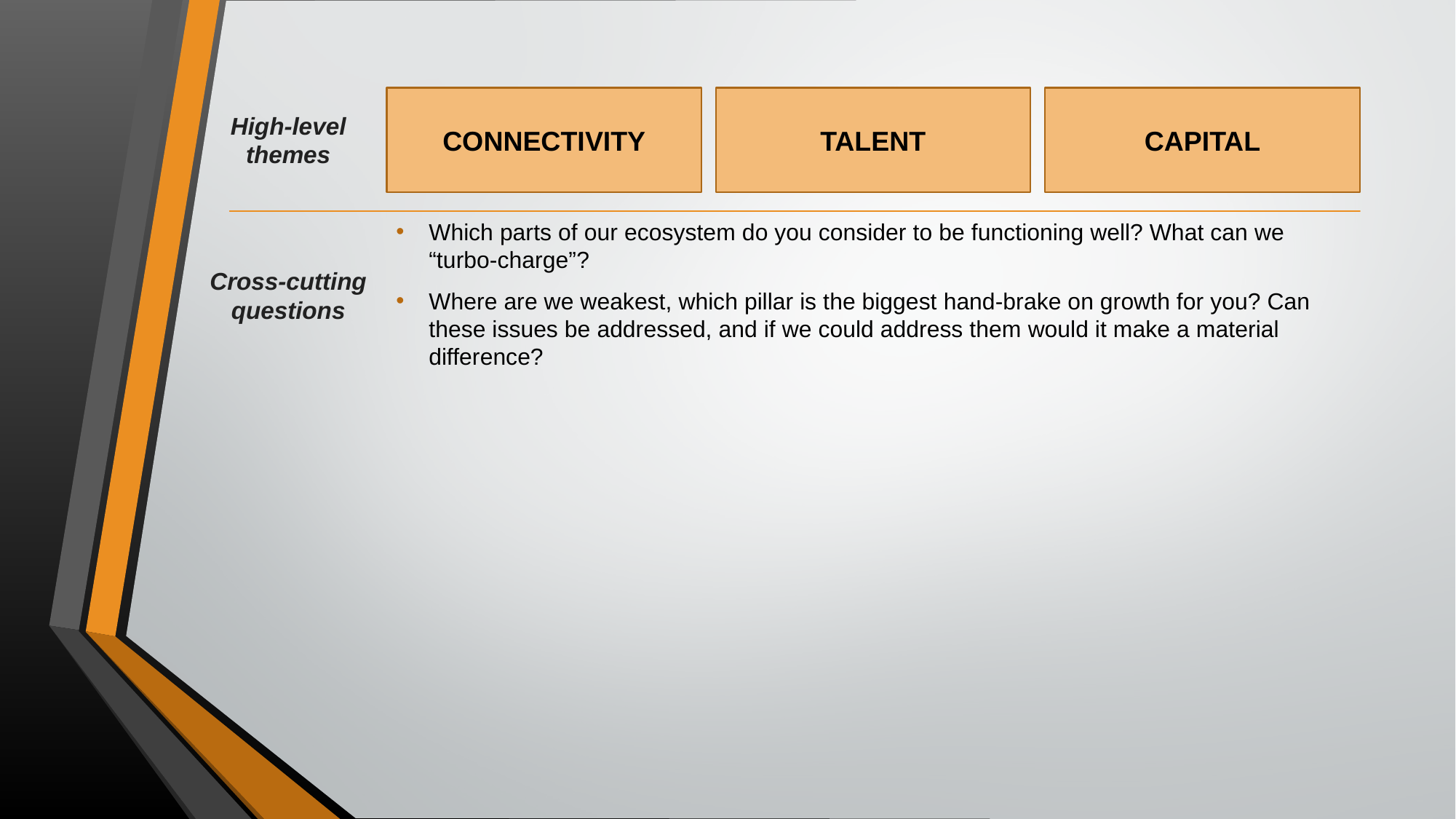

# High-level themes
TALENT
CAPITAL
CONNECTIVITY
Which parts of our ecosystem do you consider to be functioning well? What can we “turbo-charge”?
Where are we weakest, which pillar is the biggest hand-brake on growth for you? Can these issues be addressed, and if we could address them would it make a material difference?
Cross-cutting questions